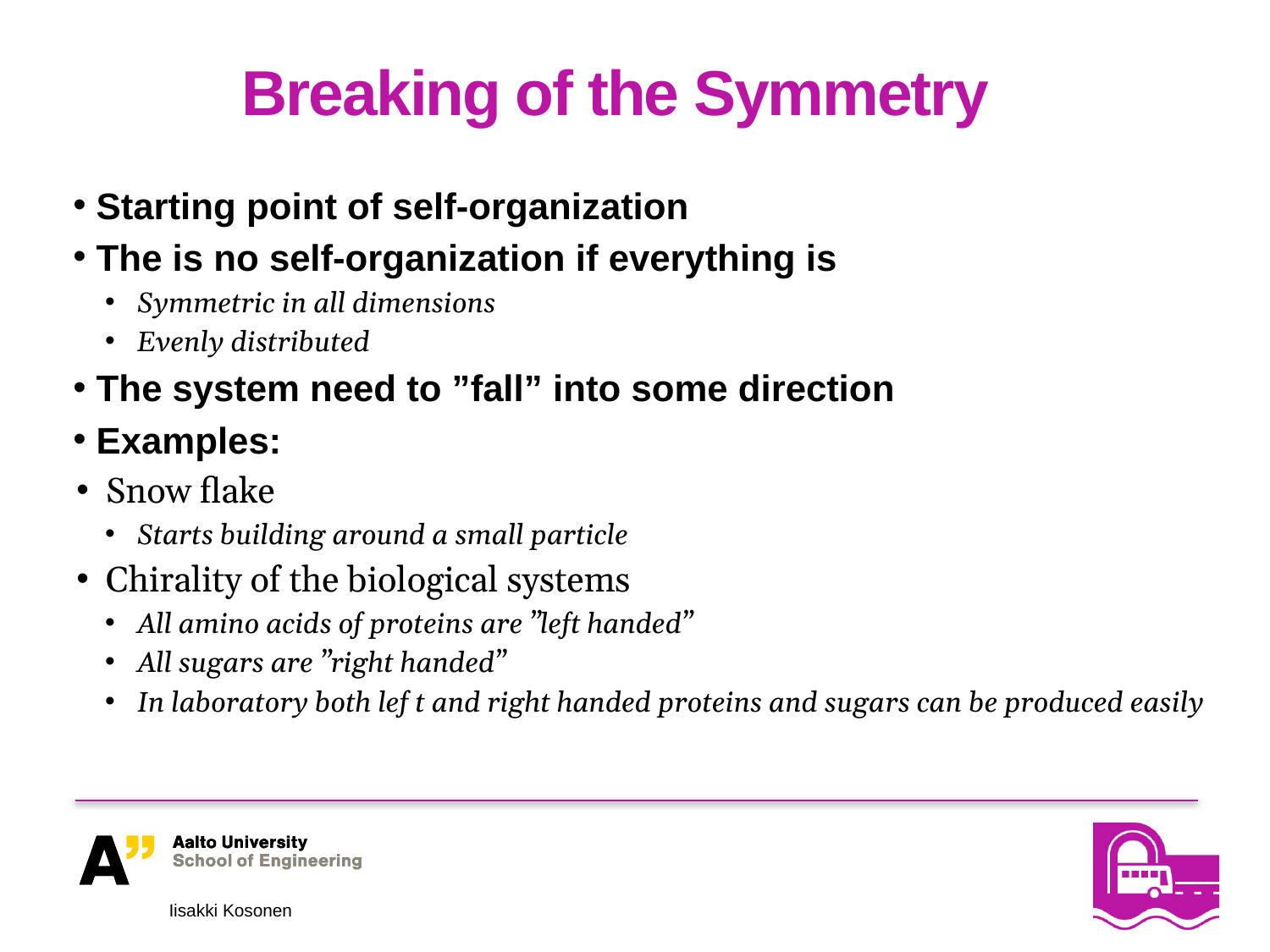

# Breaking of the Symmetry
 Starting point of self-organization
 The is no self-organization if everything is
Symmetric in all dimensions
Evenly distributed
 The system need to ”fall” into some direction
 Examples:
Snow flake
Starts building around a small particle
Chirality of the biological systems
All amino acids of proteins are ”left handed”
All sugars are ”right handed”
In laboratory both lef t and right handed proteins and sugars can be produced easily